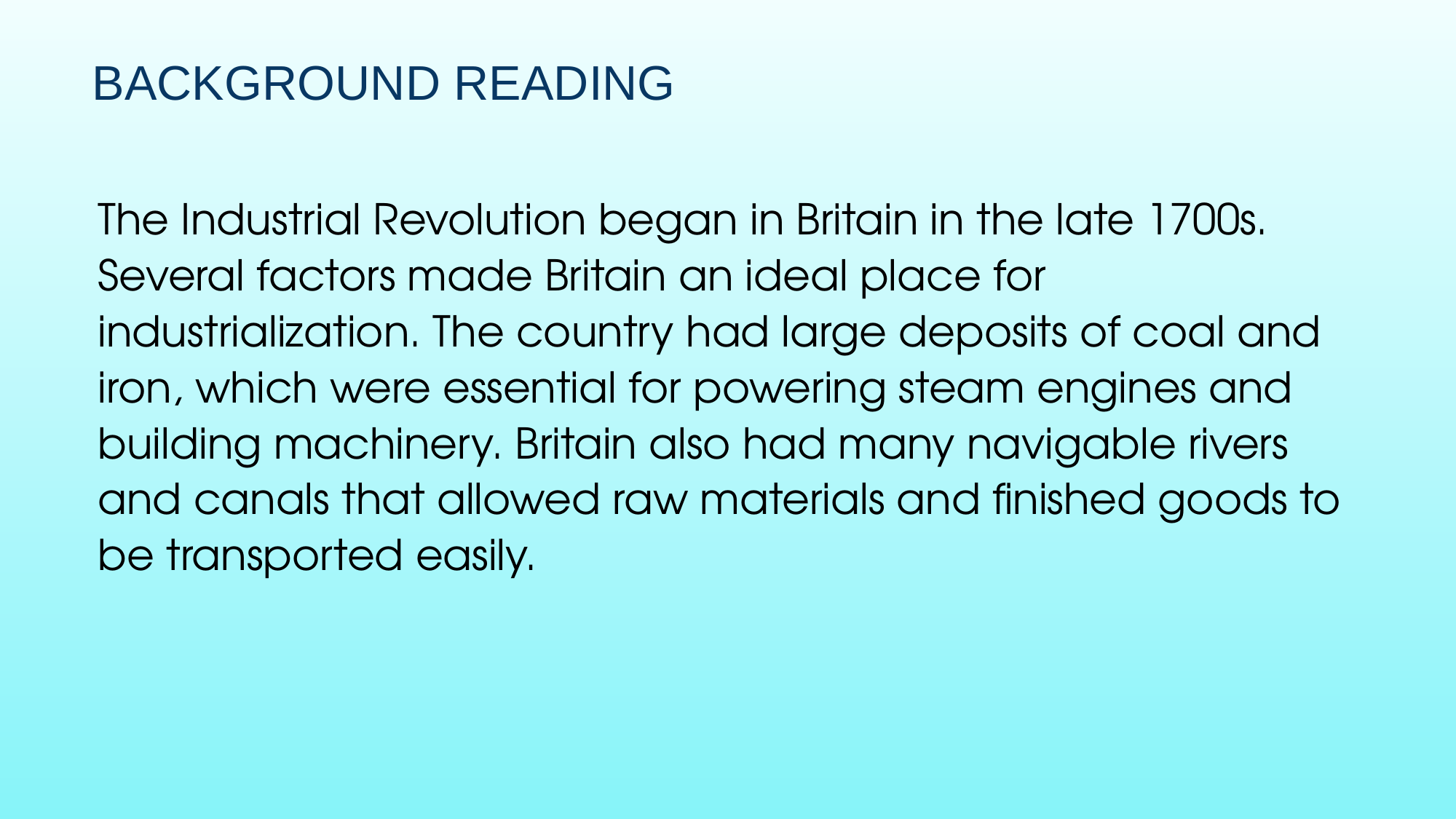

# Background Reading
The Industrial Revolution began in Britain in the late 1700s. Several factors made Britain an ideal place for industrialization. The country had large deposits of coal and iron, which were essential for powering steam engines and building machinery. Britain also had many navigable rivers and canals that allowed raw materials and finished goods to be transported easily.